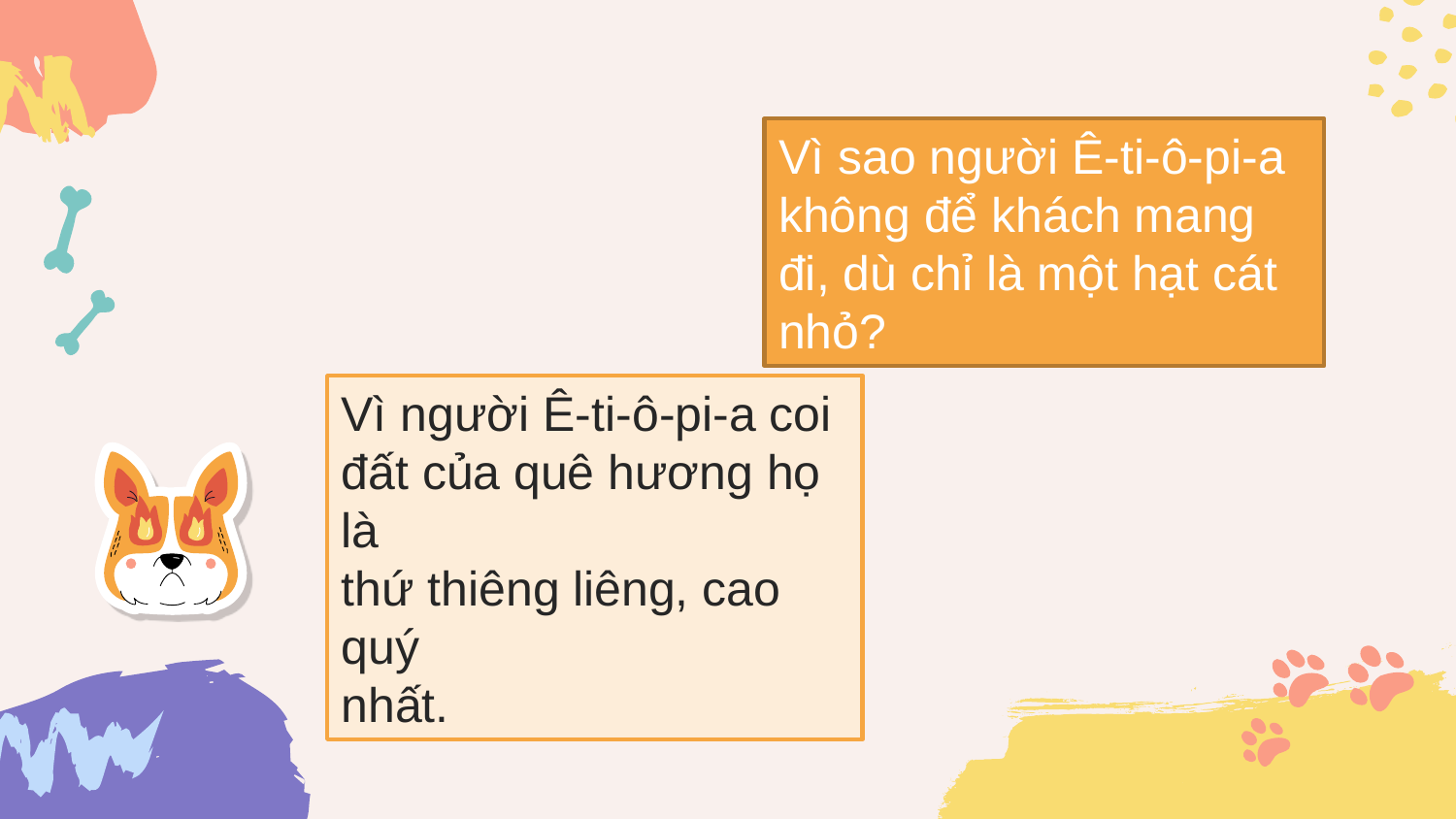

Vì sao người Ê-ti-ô-pi-a
không để khách mang đi, dù chỉ là một hạt cát nhỏ?
Vì người Ê-ti-ô-pi-a coi
đất của quê hương họ là
thứ thiêng liêng, cao quý
nhất.